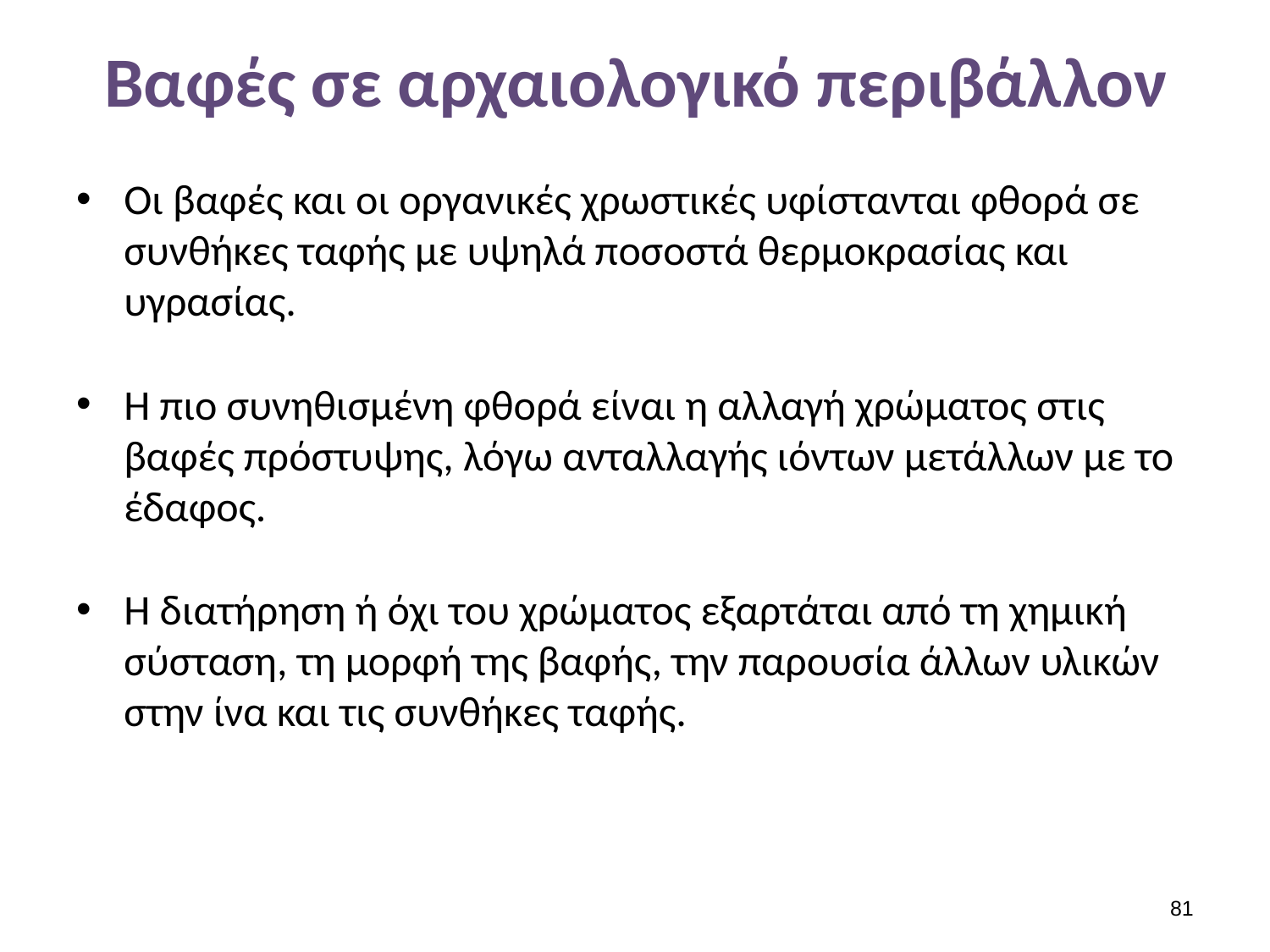

# Βαφές σε αρχαιολογικό περιβάλλον
Οι βαφές και οι οργανικές χρωστικές υφίστανται φθορά σε συνθήκες ταφής με υψηλά ποσοστά θερμοκρασίας και υγρασίας.
Η πιο συνηθισμένη φθορά είναι η αλλαγή χρώματος στις βαφές πρόστυψης, λόγω ανταλλαγής ιόντων μετάλλων με το έδαφος.
Η διατήρηση ή όχι του χρώματος εξαρτάται από τη χημική σύσταση, τη μορφή της βαφής, την παρουσία άλλων υλικών στην ίνα και τις συνθήκες ταφής.
81